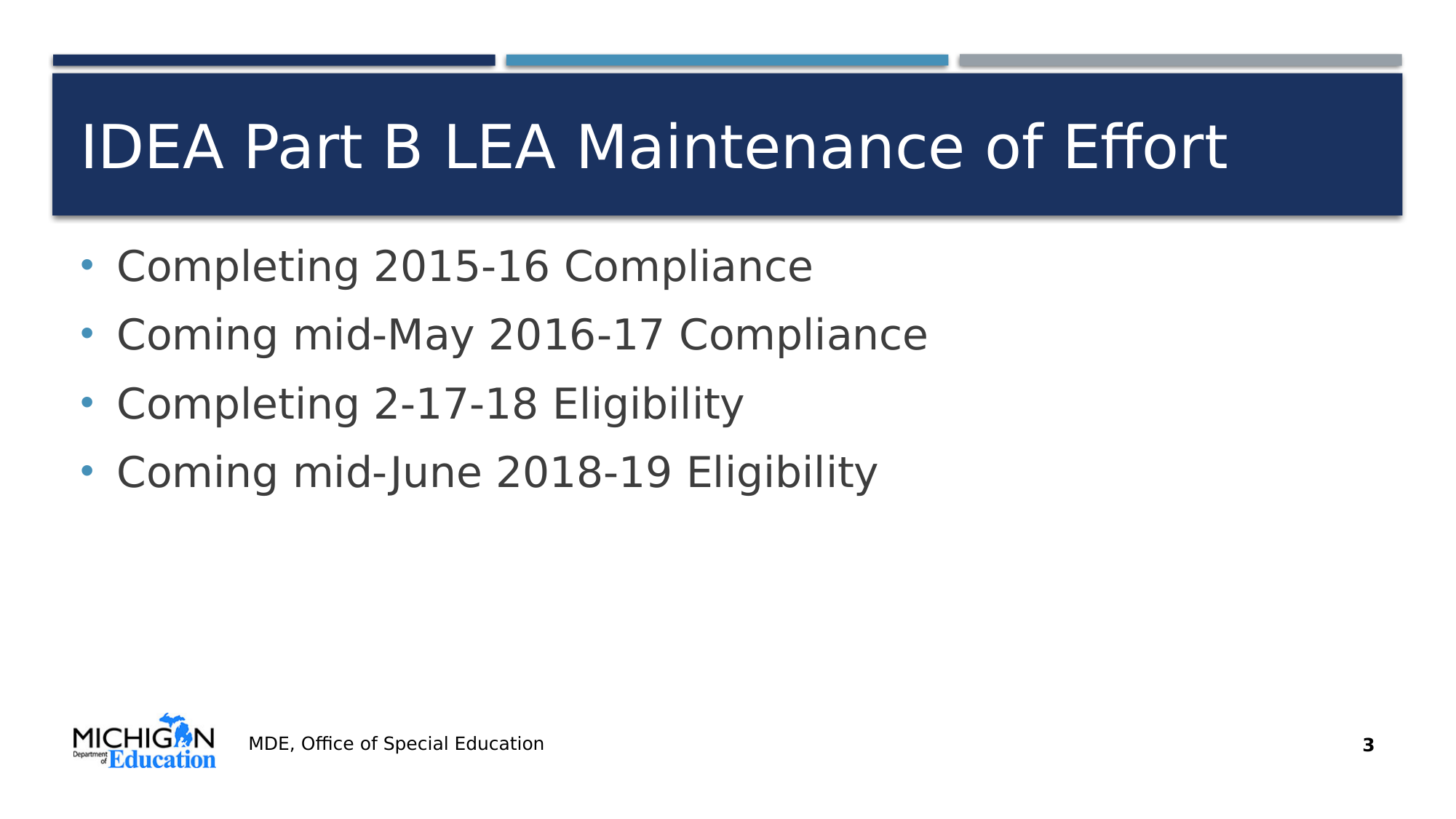

# IDEA Part B LEA Maintenance of Effort
Completing 2015-16 Compliance
Coming mid-May 2016-17 Compliance
Completing 2-17-18 Eligibility
Coming mid-June 2018-19 Eligibility

MDE, Office of Special Education
3